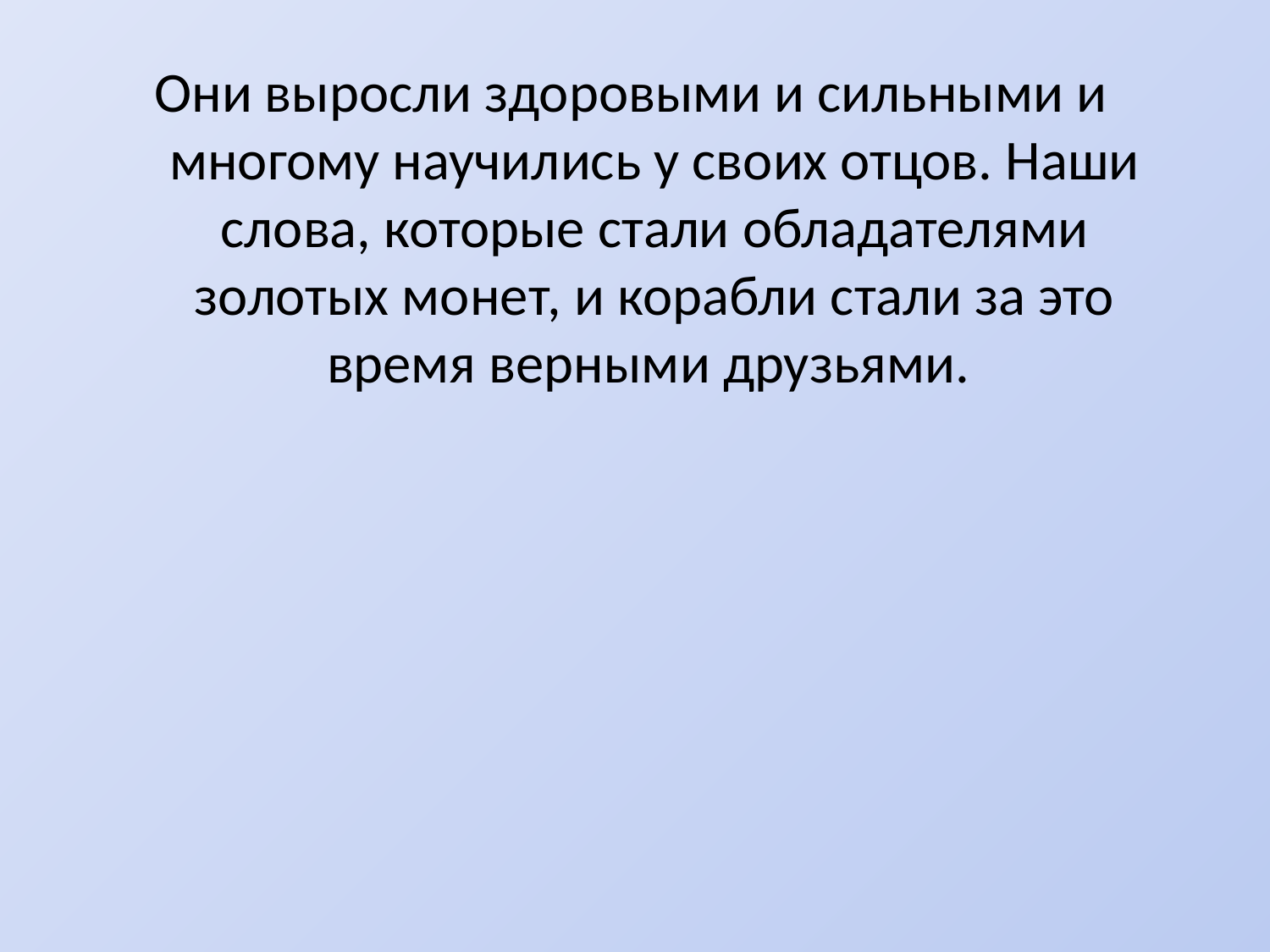

Они выросли здоровыми и сильными и многому научились у своих отцов. Наши слова, которые стали обладателями золотых монет, и корабли стали за это время верными друзьями.